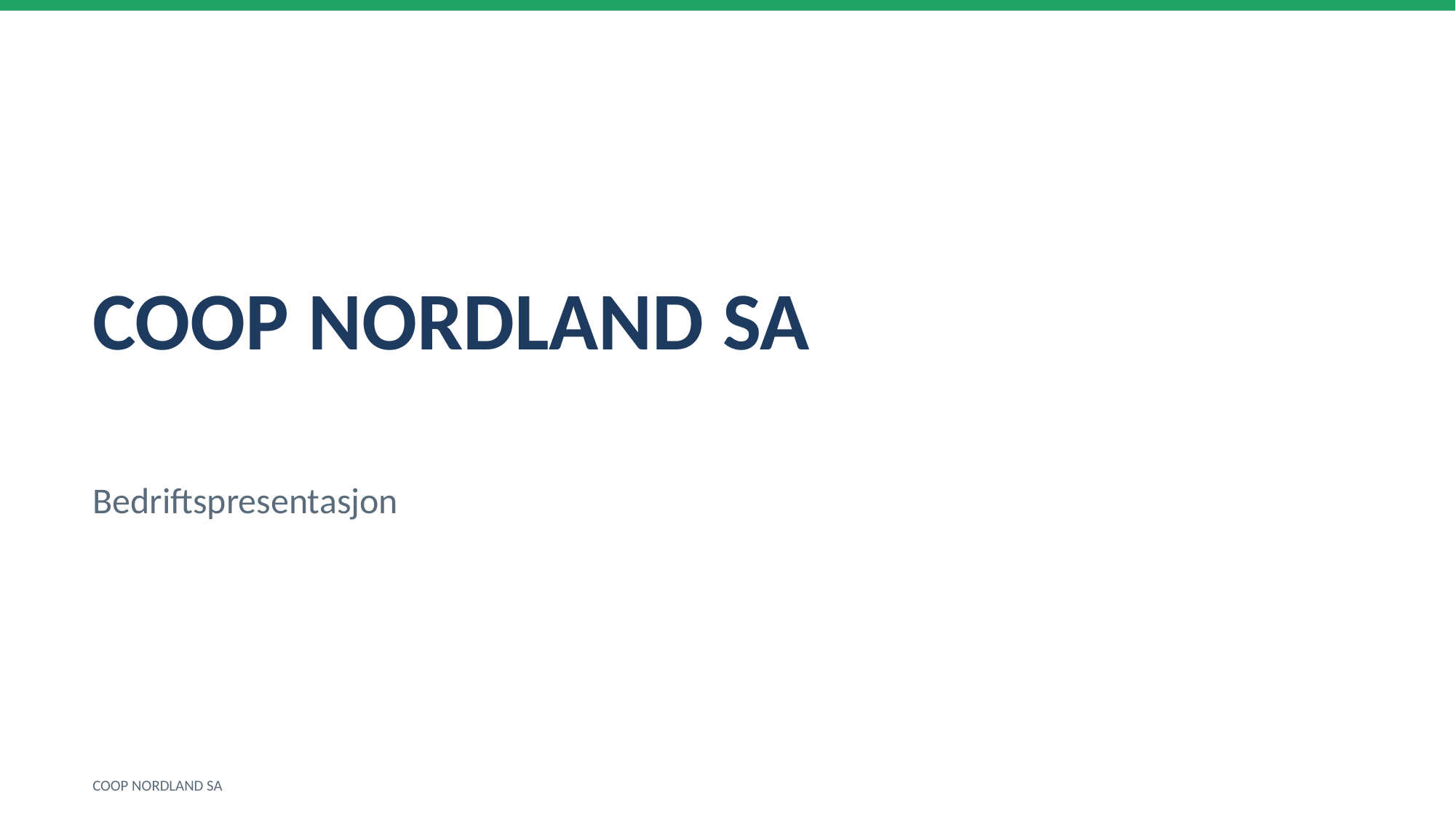

COOP NORDLAND SA
Bedriftspresentasjon
COOP NORDLAND SA